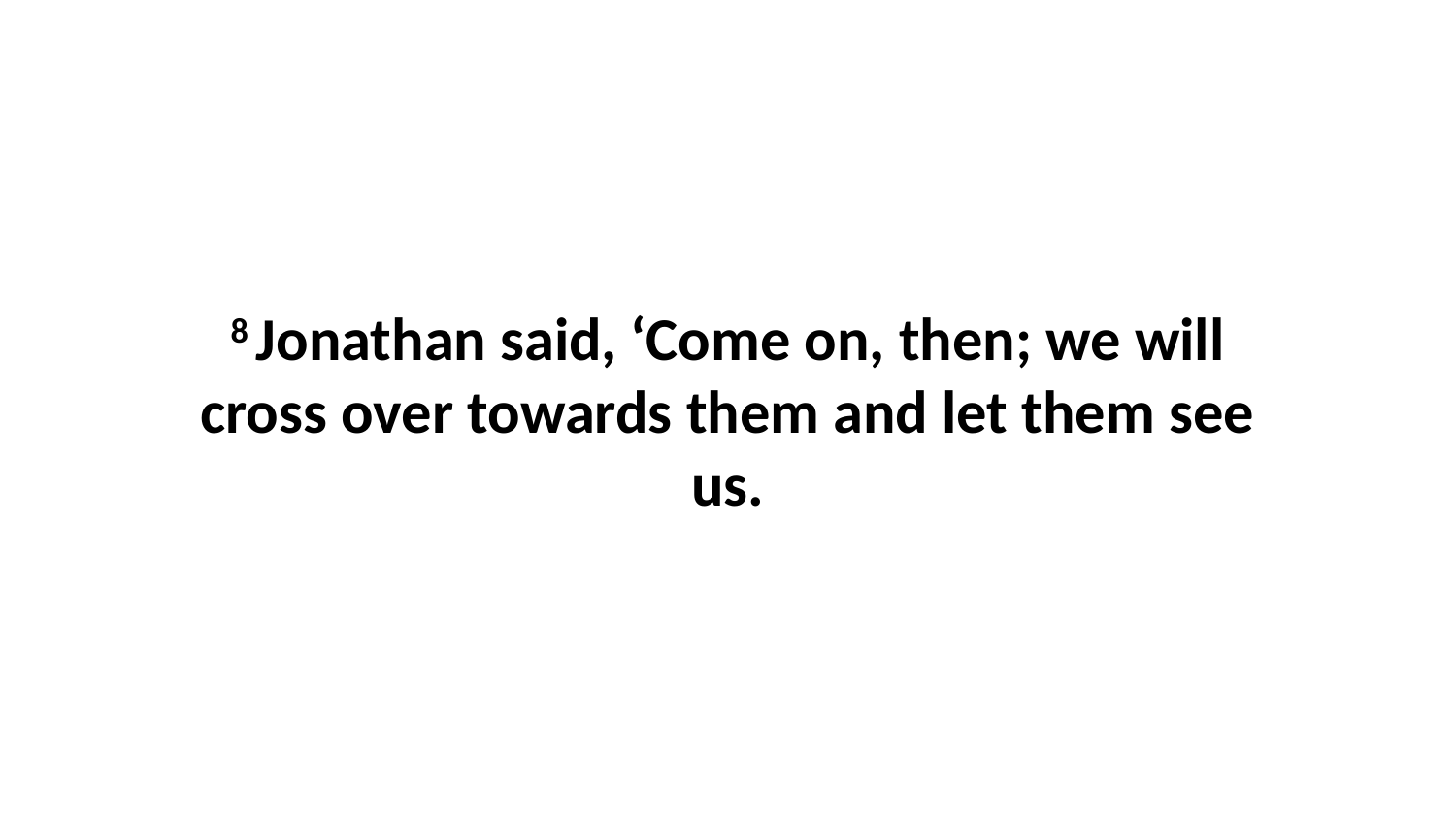

8 Jonathan said, ‘Come on, then; we will cross over towards them and let them see us.